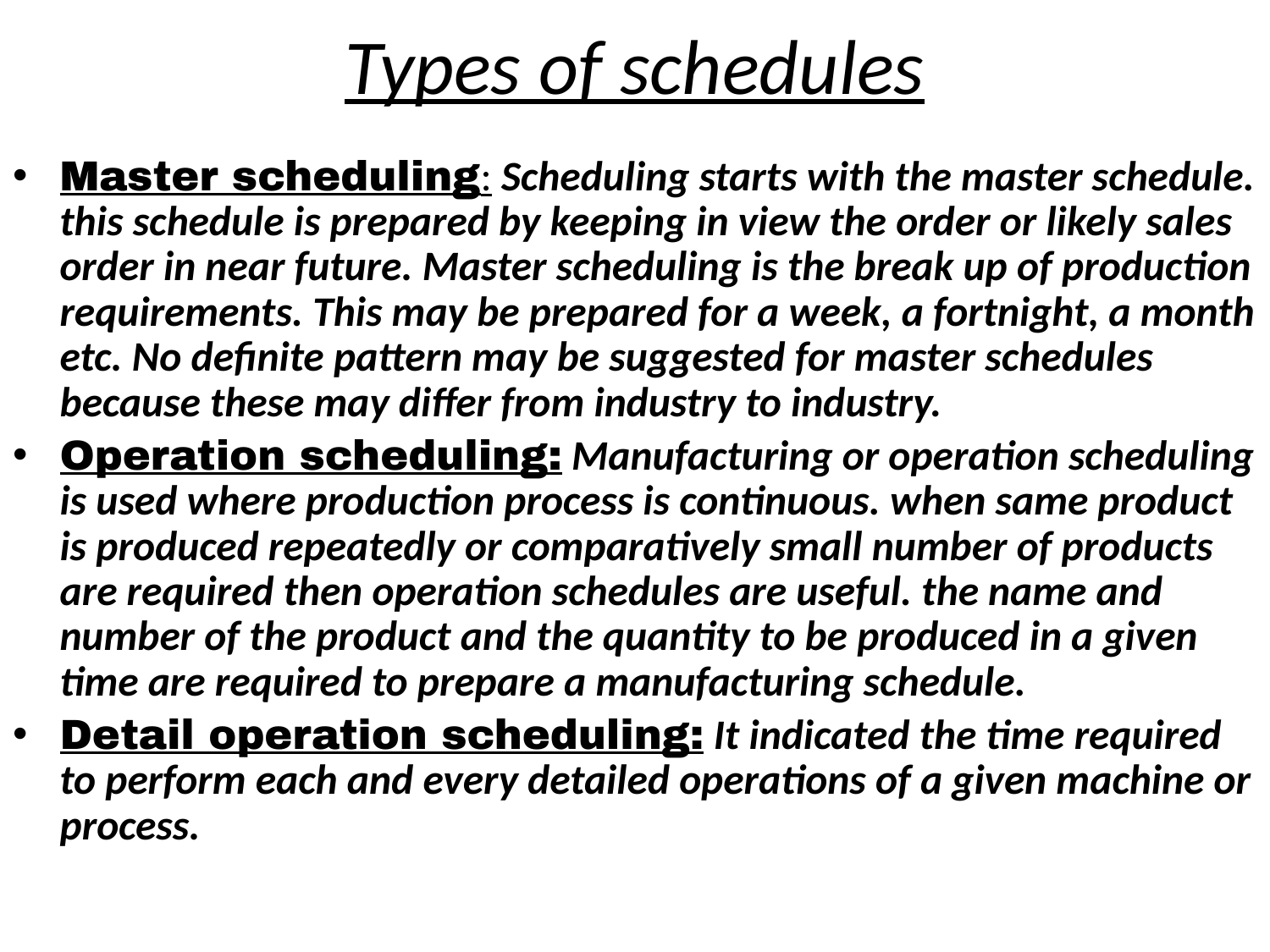

# Types of schedules
Master scheduling: Scheduling starts with the master schedule. this schedule is prepared by keeping in view the order or likely sales order in near future. Master scheduling is the break up of production requirements. This may be prepared for a week, a fortnight, a month etc. No definite pattern may be suggested for master schedules because these may differ from industry to industry.
Operation scheduling: Manufacturing or operation scheduling is used where production process is continuous. when same product is produced repeatedly or comparatively small number of products are required then operation schedules are useful. the name and number of the product and the quantity to be produced in a given time are required to prepare a manufacturing schedule.
Detail operation scheduling: It indicated the time required to perform each and every detailed operations of a given machine or process.